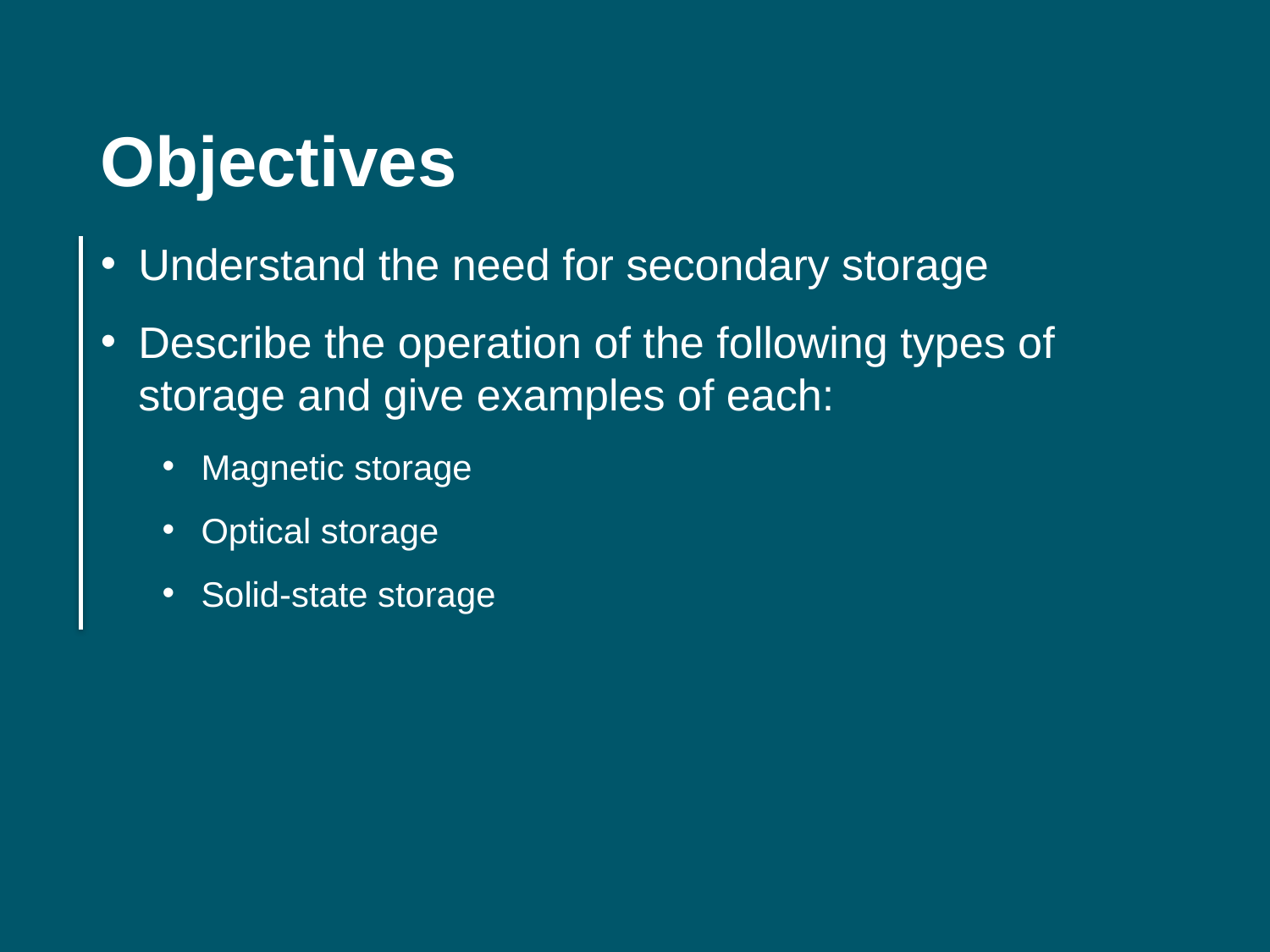

Objectives
Understand the need for secondary storage
Describe the operation of the following types of storage and give examples of each:
Magnetic storage
Optical storage
Solid-state storage